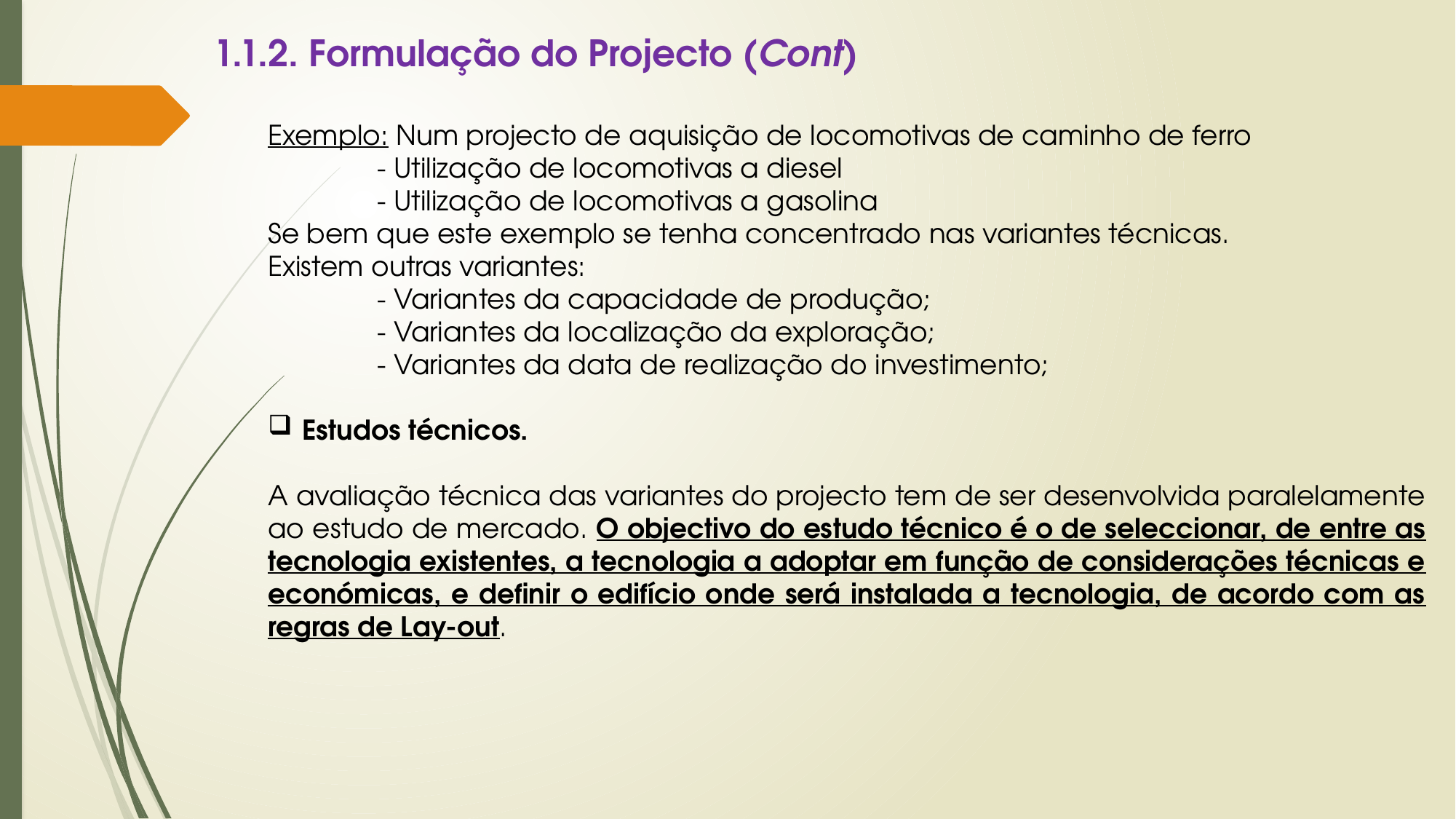

1.1.2. Formulação do Projecto (Cont)

Exemplo: Num projecto de aquisição de locomotivas de caminho de ferro
	- Utilização de locomotivas a diesel
	- Utilização de locomotivas a gasolina
Se bem que este exemplo se tenha concentrado nas variantes técnicas.
Existem outras variantes:
	- Variantes da capacidade de produção;
	- Variantes da localização da exploração;
	- Variantes da data de realização do investimento;

Estudos técnicos.
A avaliação técnica das variantes do projecto tem de ser desenvolvida paralelamente ao estudo de mercado. O objectivo do estudo técnico é o de seleccionar, de entre as tecnologia existentes, a tecnologia a adoptar em função de considerações técnicas e económicas, e definir o edifício onde será instalada a tecnologia, de acordo com as regras de Lay-out.